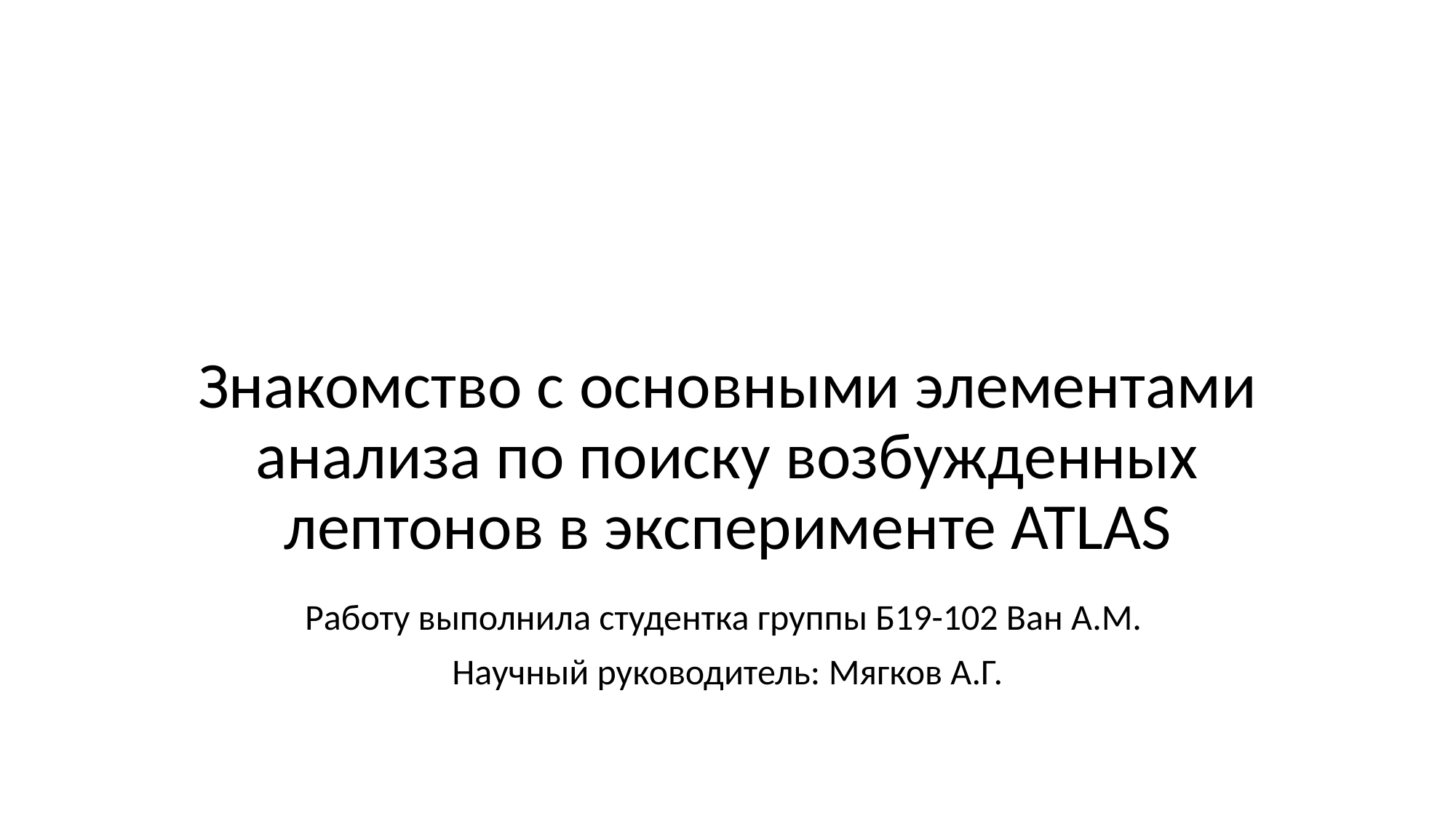

# Знакомство с основными элементами анализа по поиску возбужденных лептонов в эксперименте ATLAS
Работу выполнила студентка группы Б19-102 Ван А.М.
Научный руководитель: Мягков А.Г.